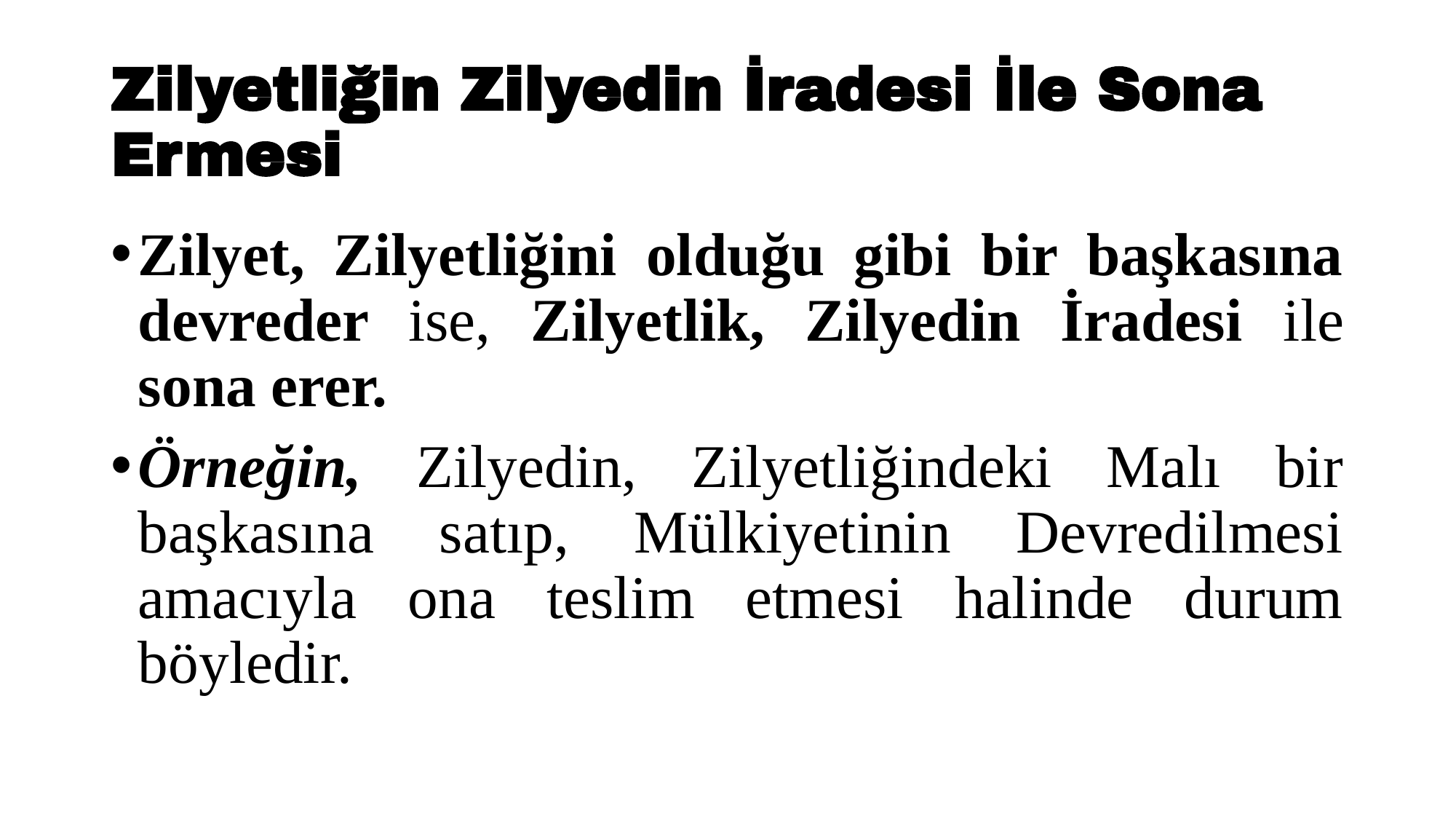

# Zilyetliğin Zilyedin İradesi İle Sona Ermesi
Zilyet, Zilyetliğini olduğu gibi bir başkasına devreder ise, Zilyetlik, Zilyedin İradesi ile sona erer.
Örneğin, Zilyedin, Zilyetliğindeki Malı bir başkasına satıp, Mülkiyetinin Devredilmesi amacıyla ona teslim etmesi halinde durum böyledir.